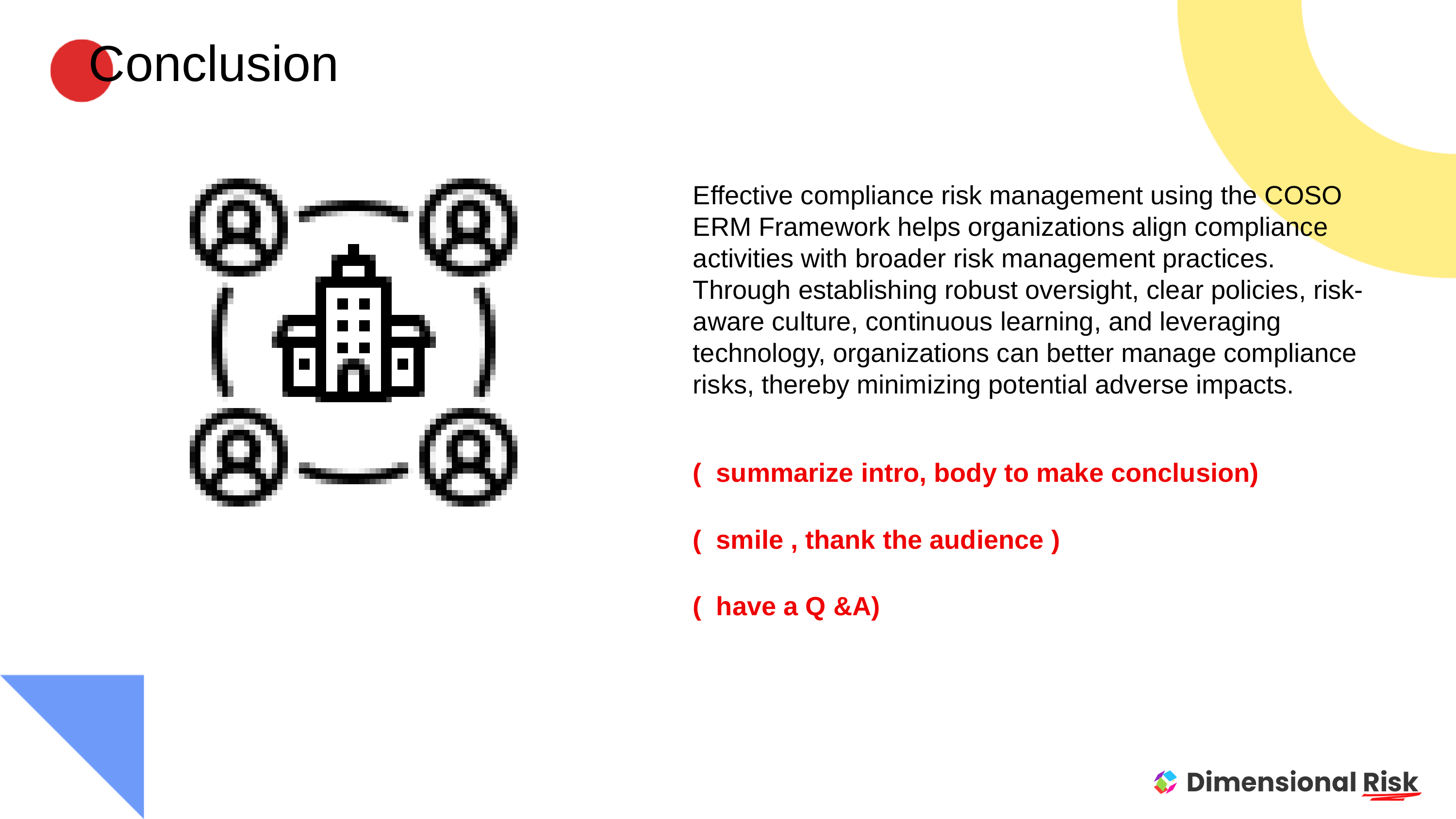

Conclusion
Effective compliance risk management using the COSO ERM Framework helps organizations align compliance activities with broader risk management practices. Through establishing robust oversight, clear policies, risk-aware culture, continuous learning, and leveraging technology, organizations can better manage compliance risks, thereby minimizing potential adverse impacts.

(  summarize intro, body to make conclusion)
(  smile , thank the audience )
(  have a Q &A)